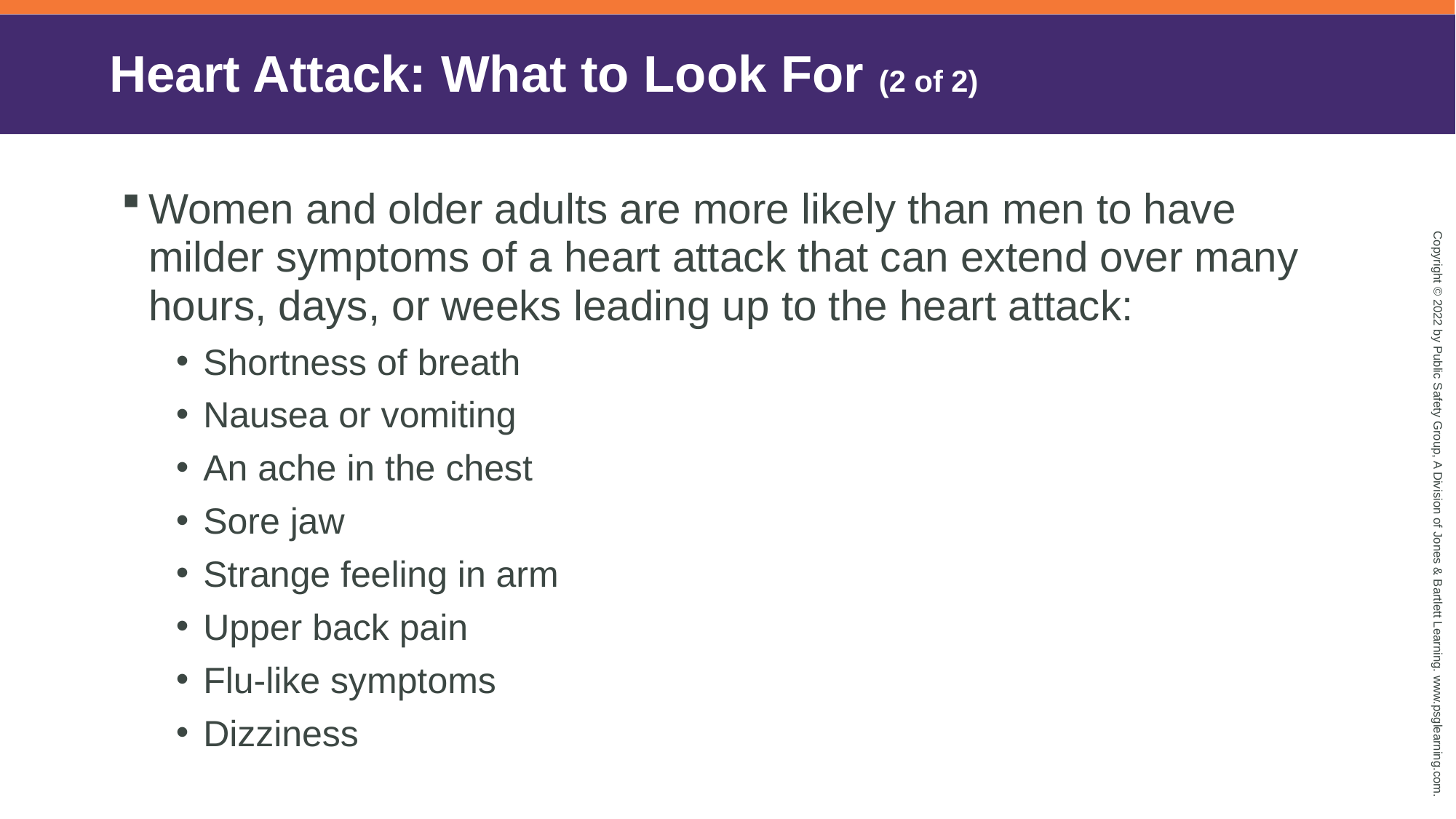

# Heart Attack: What to Look For (2 of 2)
Women and older adults are more likely than men to have milder symptoms of a heart attack that can extend over many hours, days, or weeks leading up to the heart attack:
Shortness of breath
Nausea or vomiting
An ache in the chest
Sore jaw
Strange feeling in arm
Upper back pain
Flu-like symptoms
Dizziness